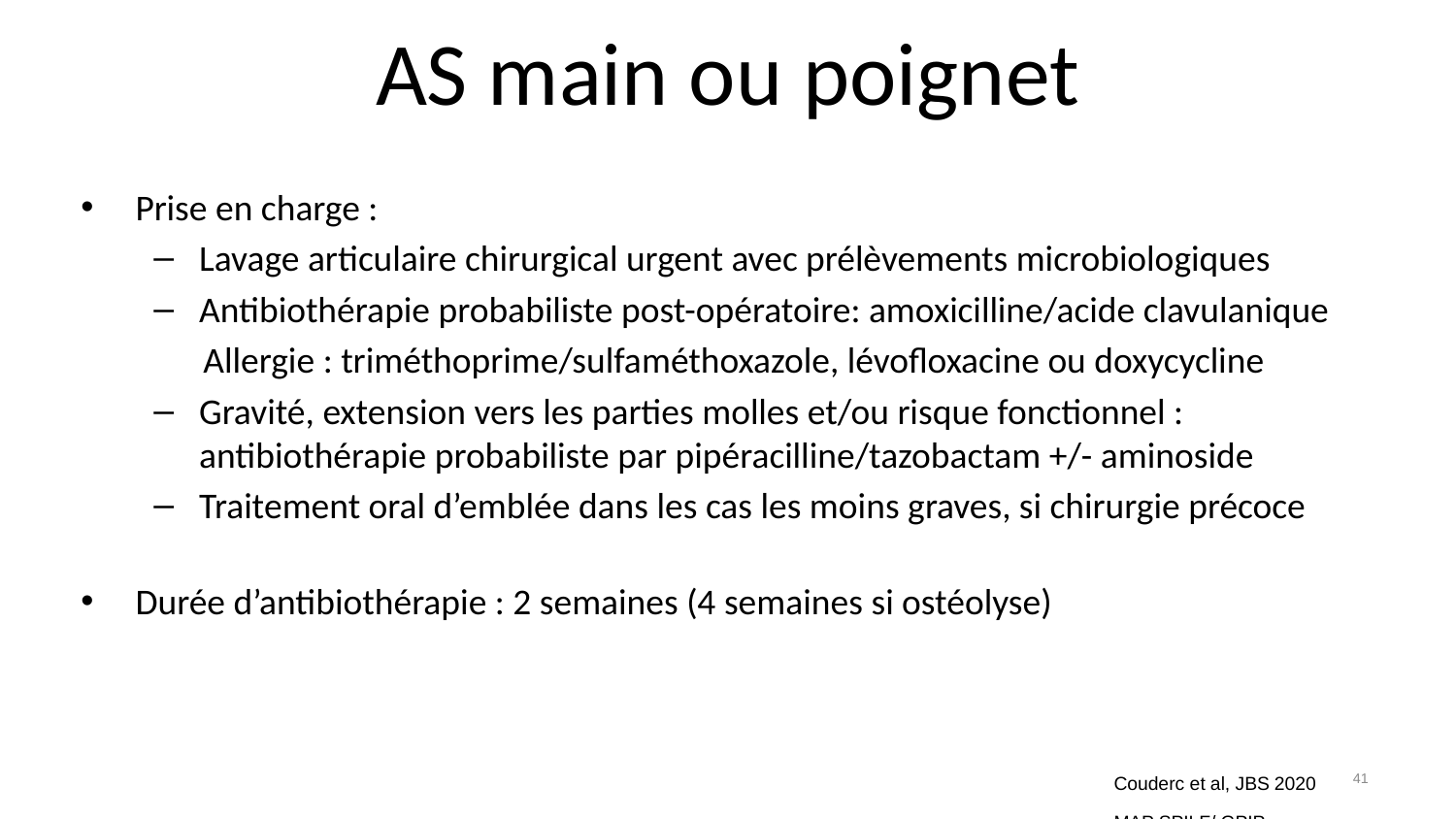

# AS main ou poignet

Prise en charge :
Lavage articulaire chirurgical urgent avec prélèvements microbiologiques
Antibiothérapie probabiliste post-opératoire: amoxicilline/acide clavulanique
      Allergie : triméthoprime/sulfaméthoxazole, lévofloxacine ou doxycycline
Gravité, extension vers les parties molles et/ou risque fonctionnel : antibiothérapie probabiliste par pipéracilline/tazobactam +/- aminoside
Traitement oral d’emblée dans les cas les moins graves, si chirurgie précoce

Durée d’antibiothérapie : 2 semaines (4 semaines si ostéolyse)

41
Couderc et al, JBS 2020
MAP SPILF/ GPIP